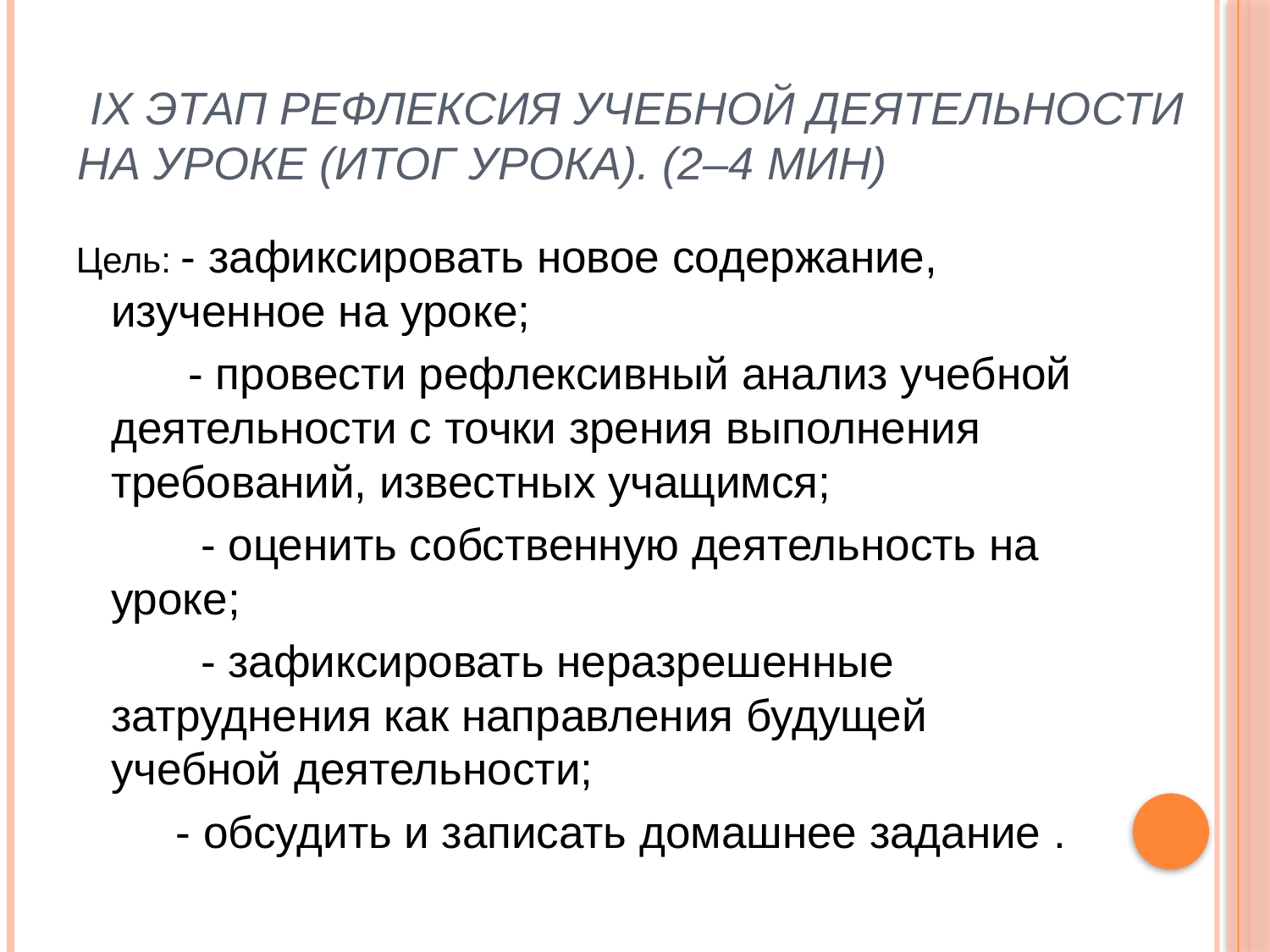

# IX Этап Рефлексия учебной деятельности на уроке (итог урока). (2–4 мин)
Цель: - зафиксировать новое содержание, изученное на уроке;
         - провести рефлексивный анализ учебной деятельности с точки зрения выполнения требований, известных учащимся;
          - оценить собственную деятельность на уроке;
          - зафиксировать неразрешенные затруднения как направления будущей учебной деятельности;
        - обсудить и записать домашнее задание .